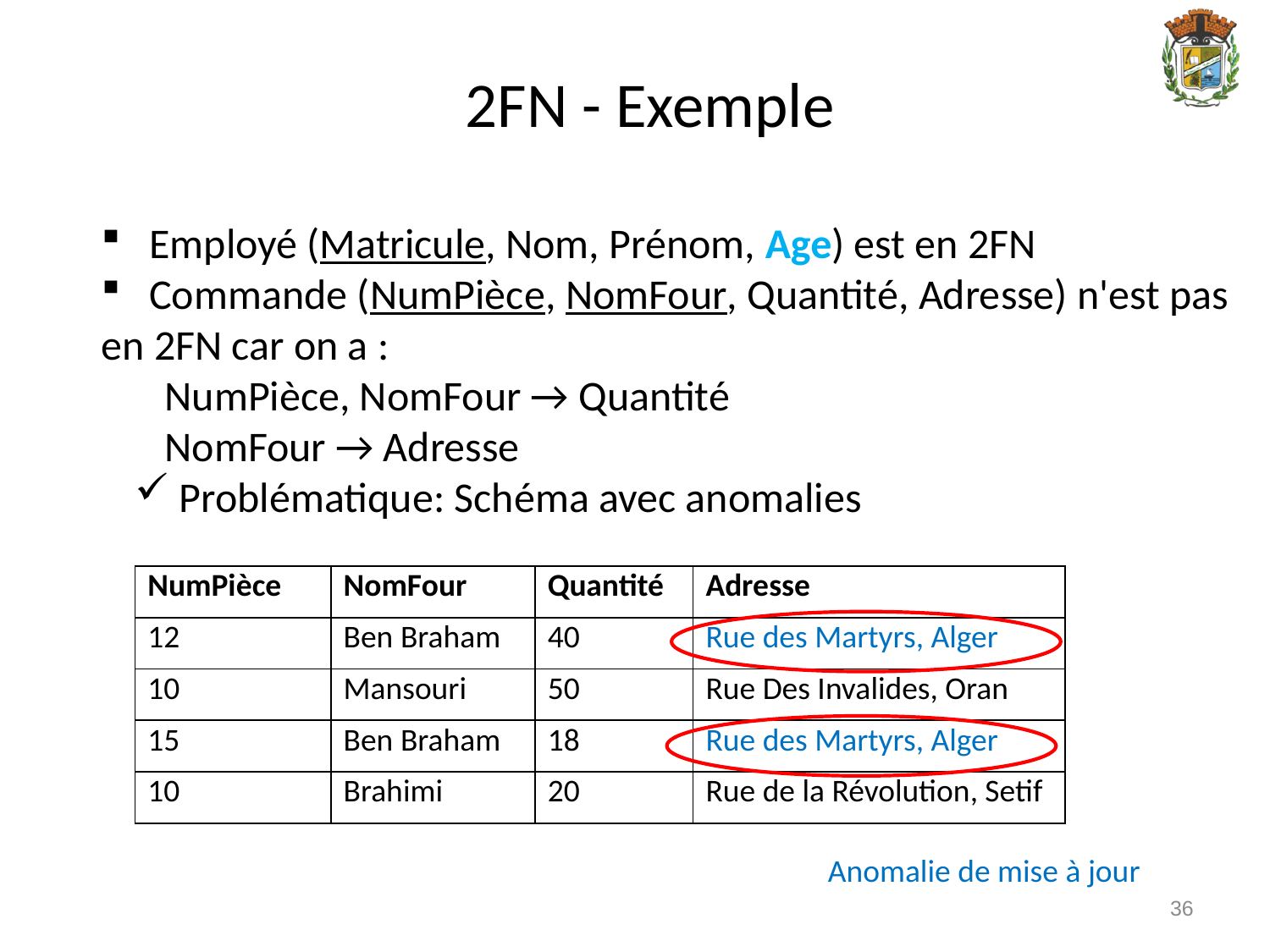

2FN - Exemple
   Employé (Matricule, Nom, Prénom, Age) est en 2FN
   Commande (NumPièce, NomFour, Quantité, Adresse) n'est pas en 2FN car on a :
NumPièce, NomFour → Quantité
NomFour → Adresse
 Problématique: Schéma avec anomalies

| NumPièce | NomFour | Quantité | Adresse |
| --- | --- | --- | --- |
| 12 | Ben Braham | 40 | Rue des Martyrs, Alger |
| 10 | Mansouri | 50 | Rue Des Invalides, Oran |
| 15 | Ben Braham | 18 | Rue des Martyrs, Alger |
| 10 | Brahimi | 20 | Rue de la Révolution, Setif |

Anomalie de mise à jour
36